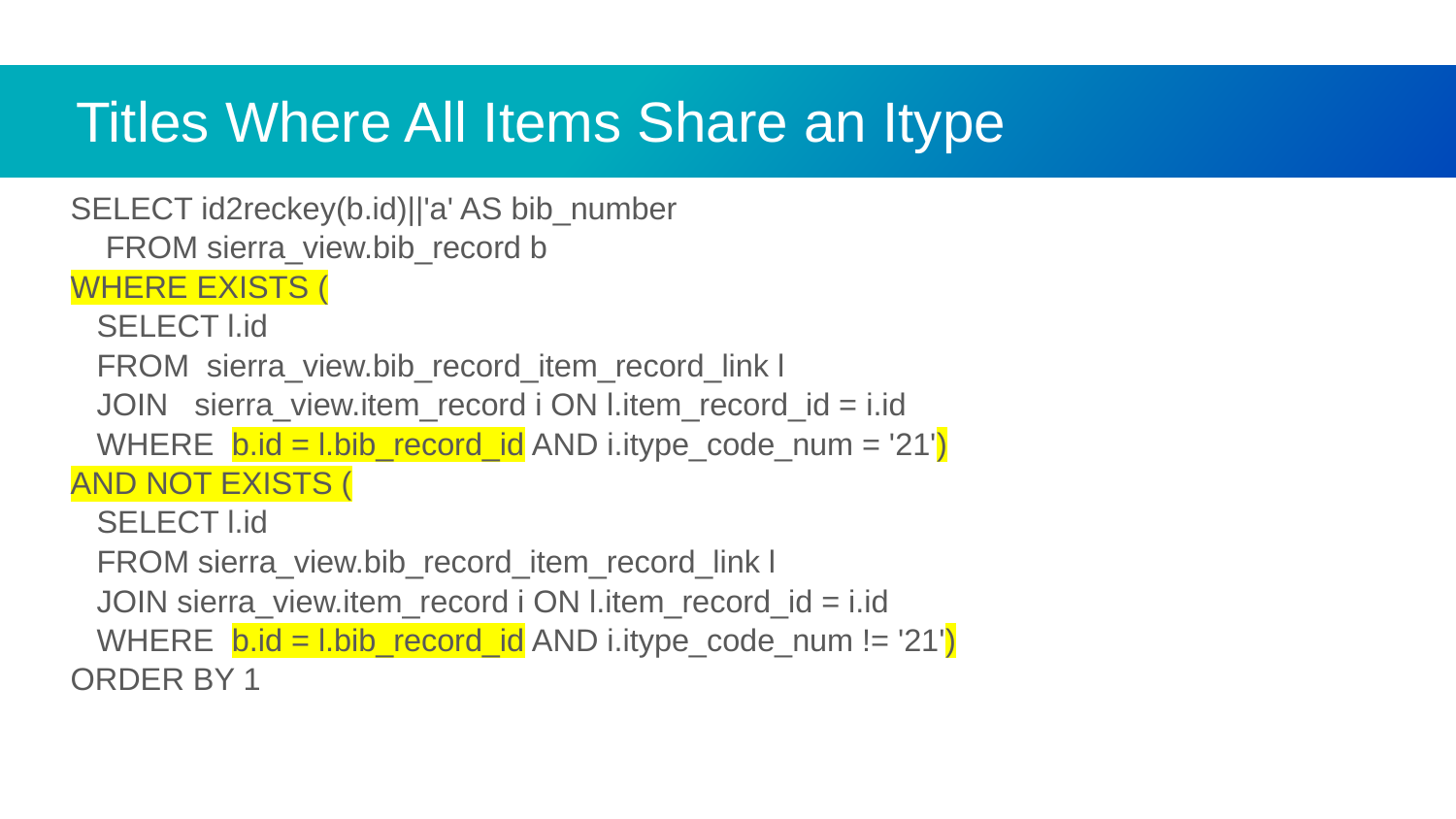

# Titles Where All Items Share an Itype
SELECT id2reckey(b.id)||'a' AS bib_number
    FROM sierra_view.bib_record b
WHERE EXISTS (
   SELECT l.id
   FROM  sierra_view.bib_record_item_record_link l
   JOIN   sierra_view.item_record i ON l.item_record_id = i.id
   WHERE  b.id = l.bib_record_id AND i.itype_code_num = '21')
AND NOT EXISTS (
   SELECT l.id
   FROM sierra_view.bib_record_item_record_link l
   JOIN sierra_view.item_record i ON l.item_record_id = i.id
   WHERE  b.id = l.bib_record_id AND i.itype_code_num != '21')
ORDER BY 1